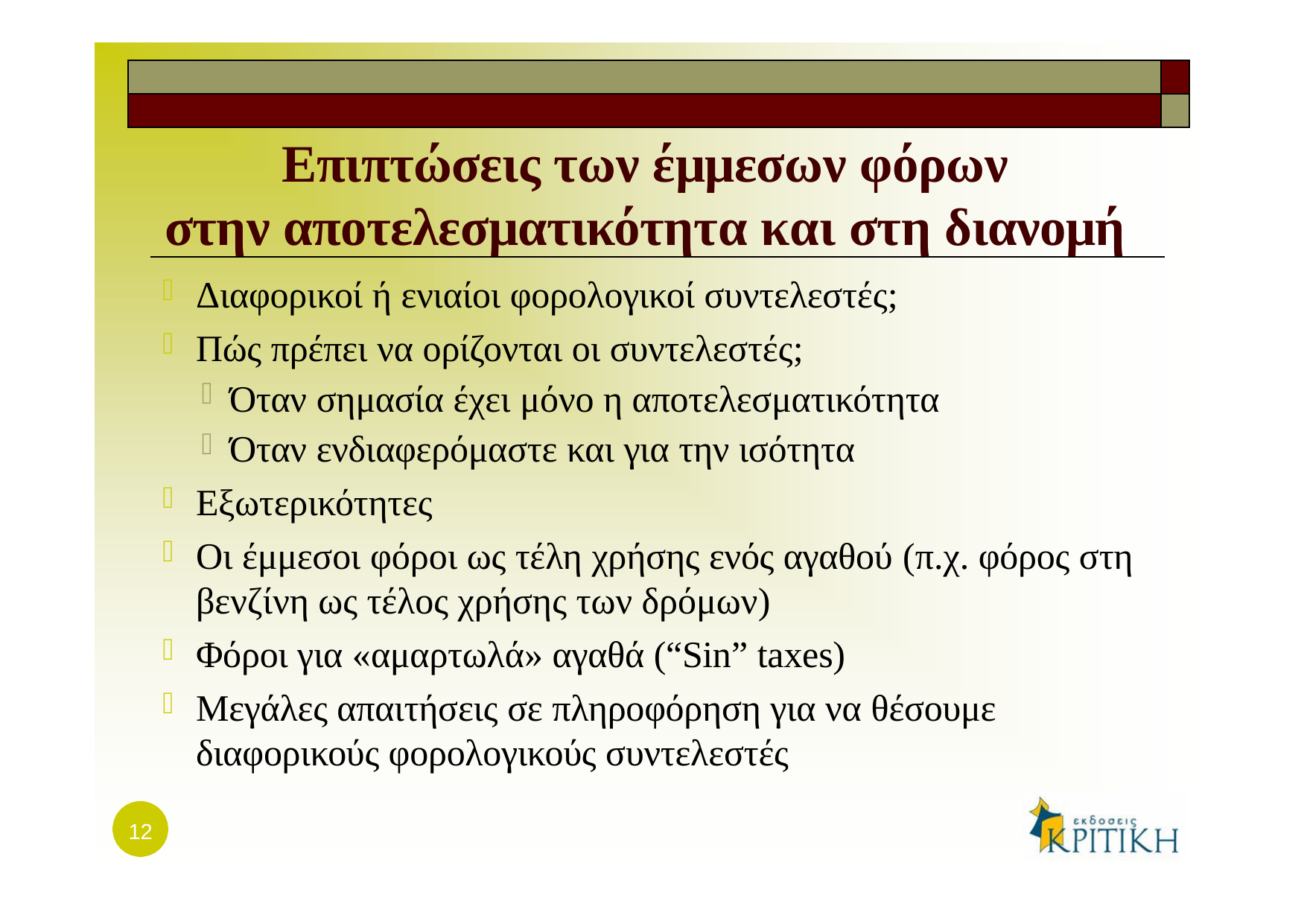

|  |  |
| --- | --- |
|  |  |
Επιπτώσεις των έμμεσων φόρων
στην αποτελεσματικότητα και στη διανομή

Διαφορικοί ή ενιαίοι φορολογικοί συντελεστές;
Πώς πρέπει να ορίζονται οι συντελεστές;
Όταν σημασία έχει μόνο η αποτελεσματικότητα
Όταν ενδιαφερόμαστε και για την ισότητα
Εξωτερικότητες
Οι έμμεσοι φόροι ως τέλη χρήσης ενός αγαθού (π.χ. φόρος στη βενζίνη ως τέλος χρήσης των δρόμων)
Φόροι για «αμαρτωλά» αγαθά (“Sin” taxes)
Μεγάλες απαιτήσεις σε πληροφόρηση για να θέσουμε διαφορικούς φορολογικούς συντελεστές

12